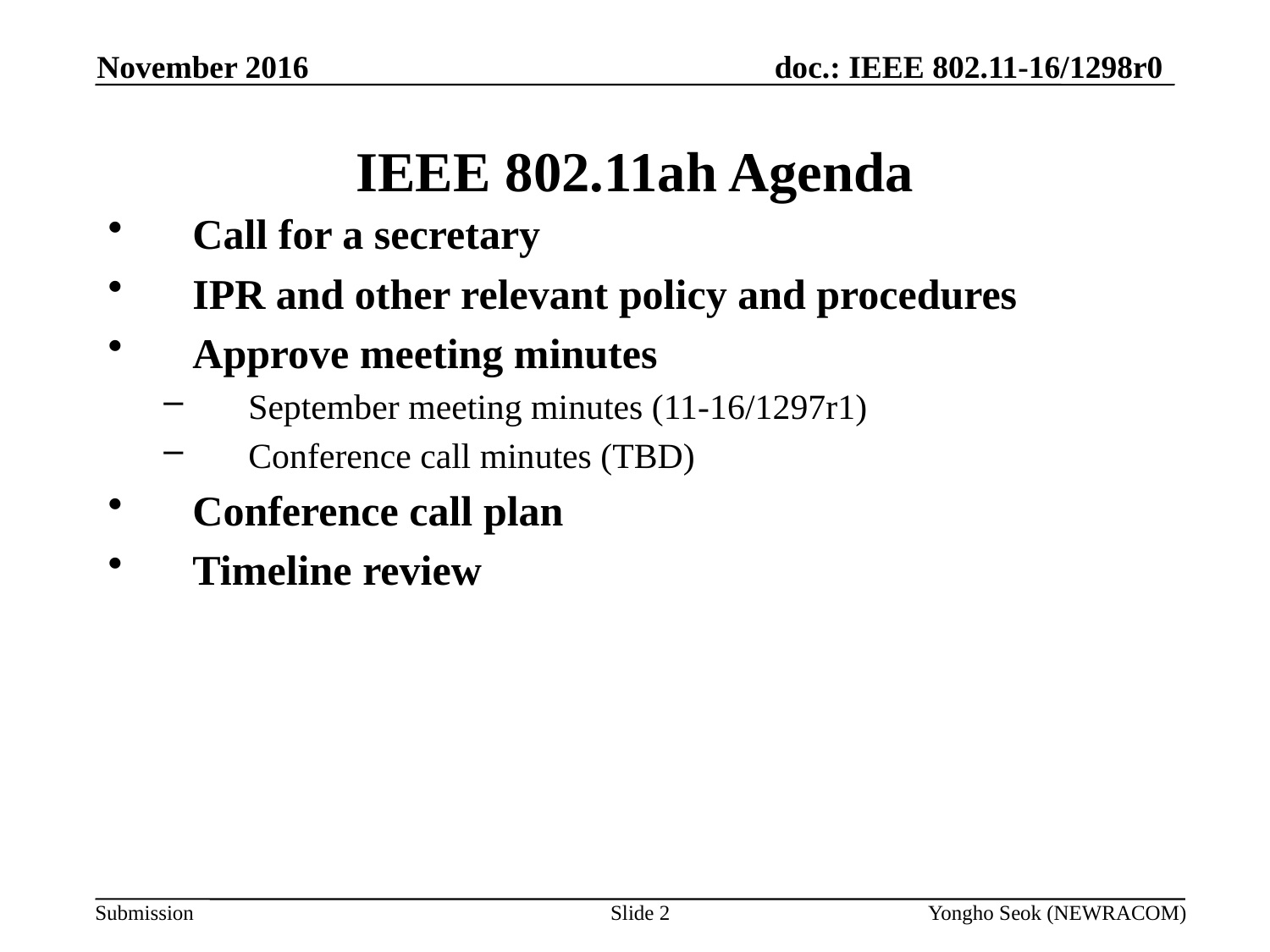

November 2016
# IEEE 802.11ah Agenda
Call for a secretary
IPR and other relevant policy and procedures
Approve meeting minutes
September meeting minutes (11-16/1297r1)
Conference call minutes (TBD)
Conference call plan
Timeline review
Slide 2
Yongho Seok (NEWRACOM)